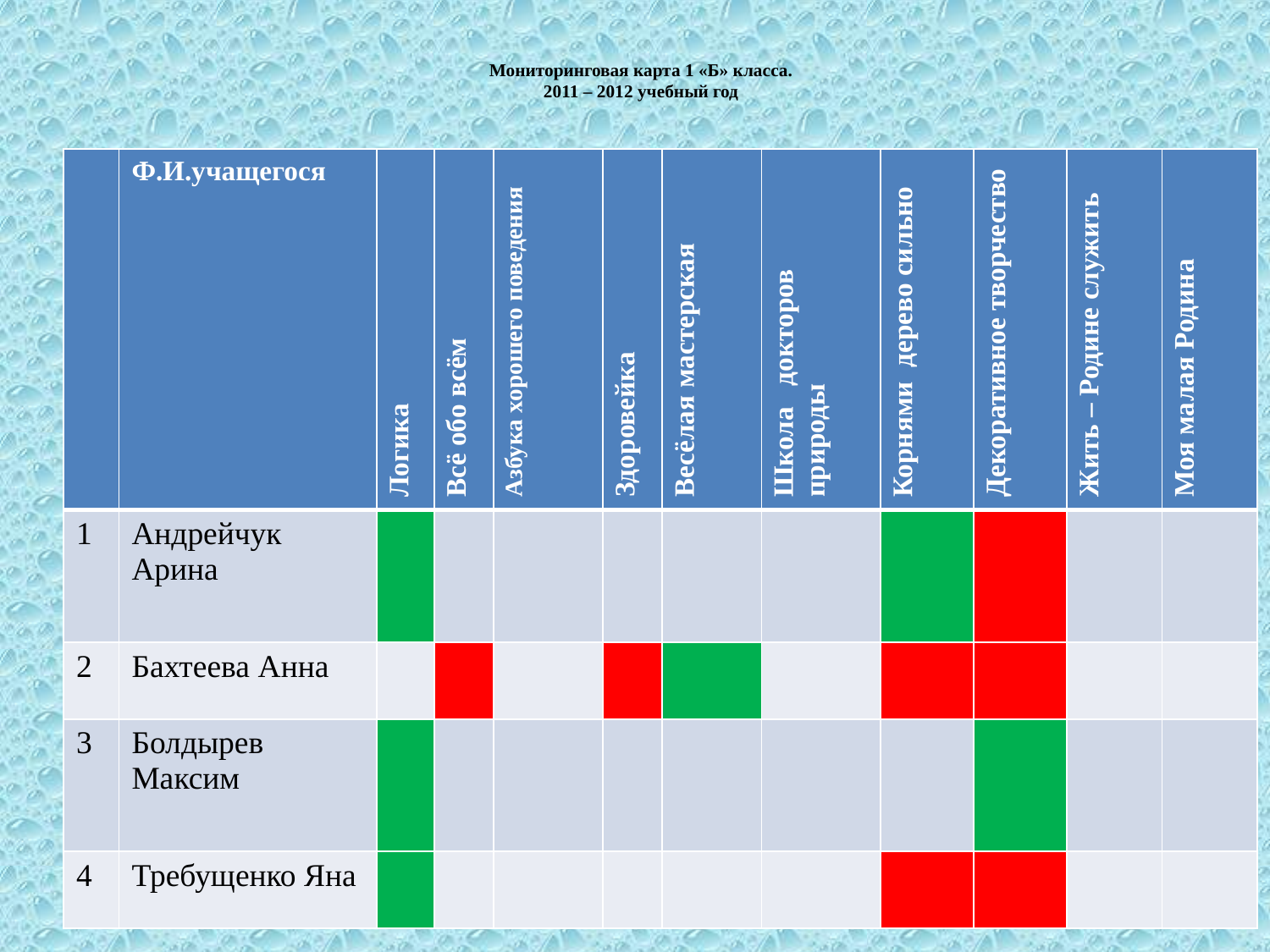

# Мониторинговая карта 1 «Б» класса. 2011 – 2012 учебный год
|  | Ф.И.учащегося | Логика | Всё обо всём | Азбука хорошего поведения | Здоровейка | Весёлая мастерская | Школа докторов природы | Корнями дерево сильно | Декоративное творчество | Жить – Родине служить | Моя малая Родина |
| --- | --- | --- | --- | --- | --- | --- | --- | --- | --- | --- | --- |
| 1 | Андрейчук Арина |  |  |  |  |  |  |  |  |  |  |
| 2 | Бахтеева Анна |  |  |  |  |  |  |  |  |  |  |
| 3 | Болдырев Максим |  |  |  |  |  |  |  |  |  |  |
| 4 | Требущенко Яна |  |  |  |  |  |  |  |  |  |  |